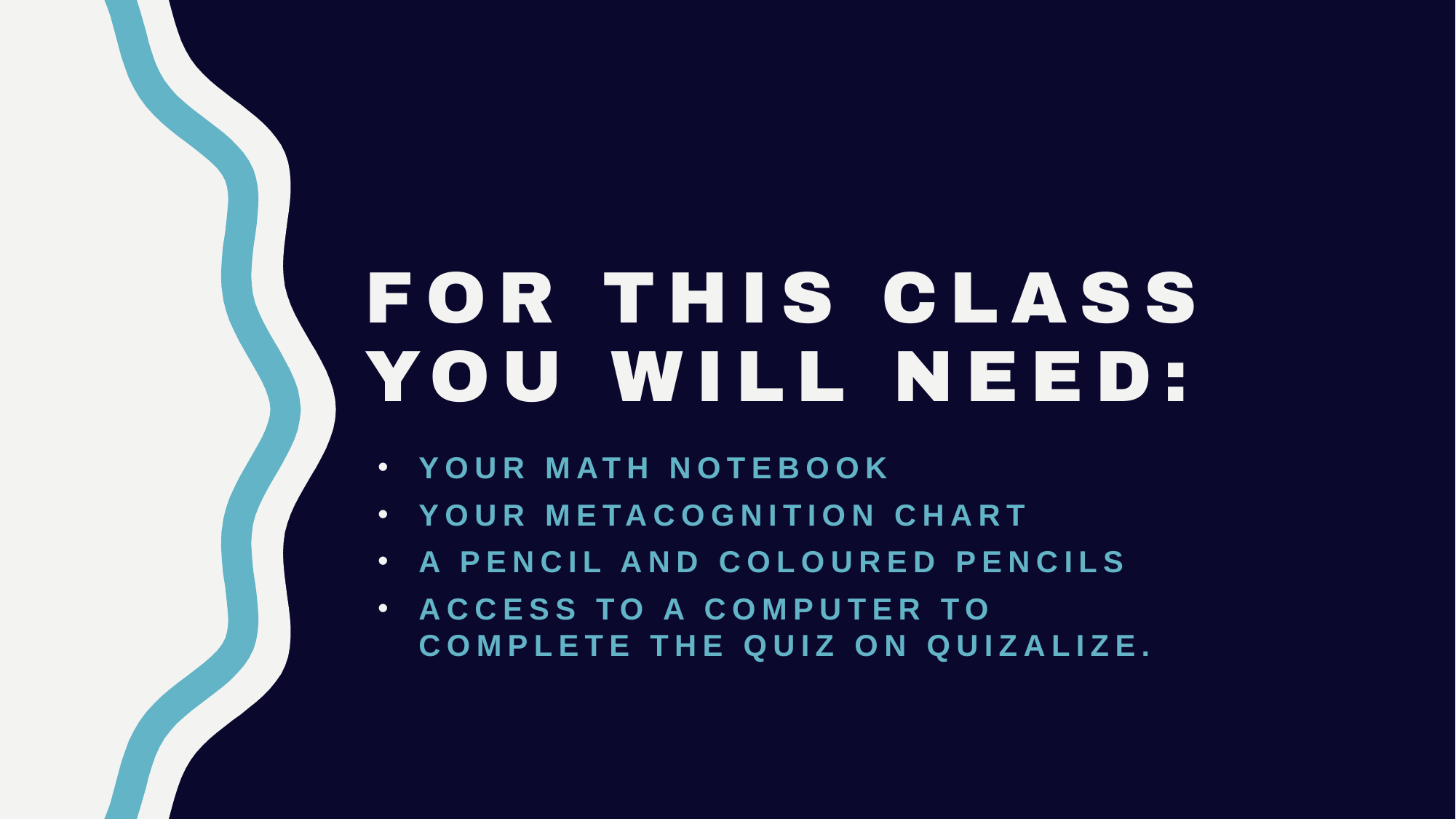

# For this class you will need:
Your math notebook
Your metacognition chart
A pencil and coloured pencils
Access to a computer to complete the quiz on quizalize.